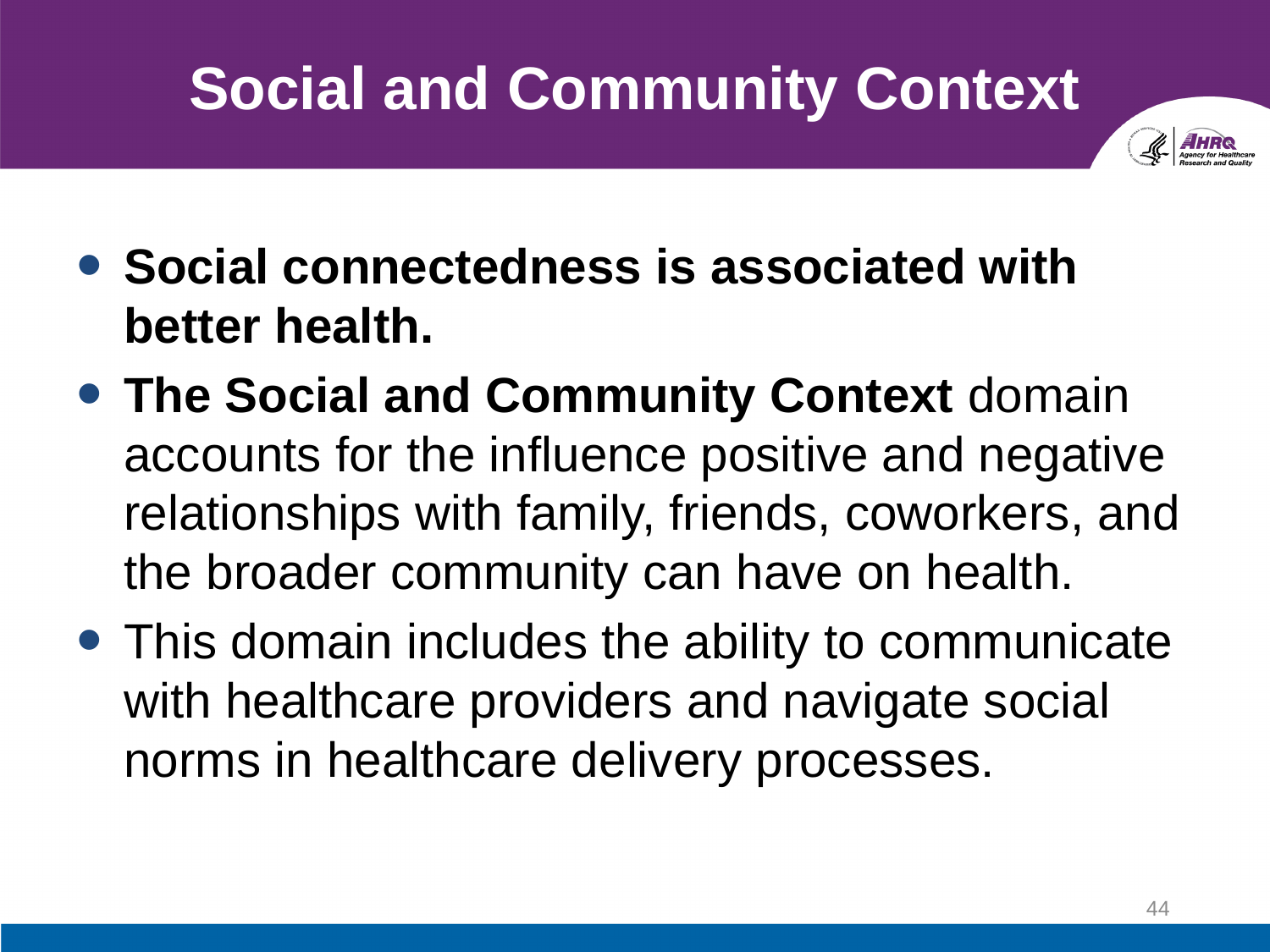

# Social and Community Context
Social connectedness is associated with better health.
The Social and Community Context domain accounts for the influence positive and negative relationships with family, friends, coworkers, and the broader community can have on health.
This domain includes the ability to communicate with healthcare providers and navigate social norms in healthcare delivery processes.
44